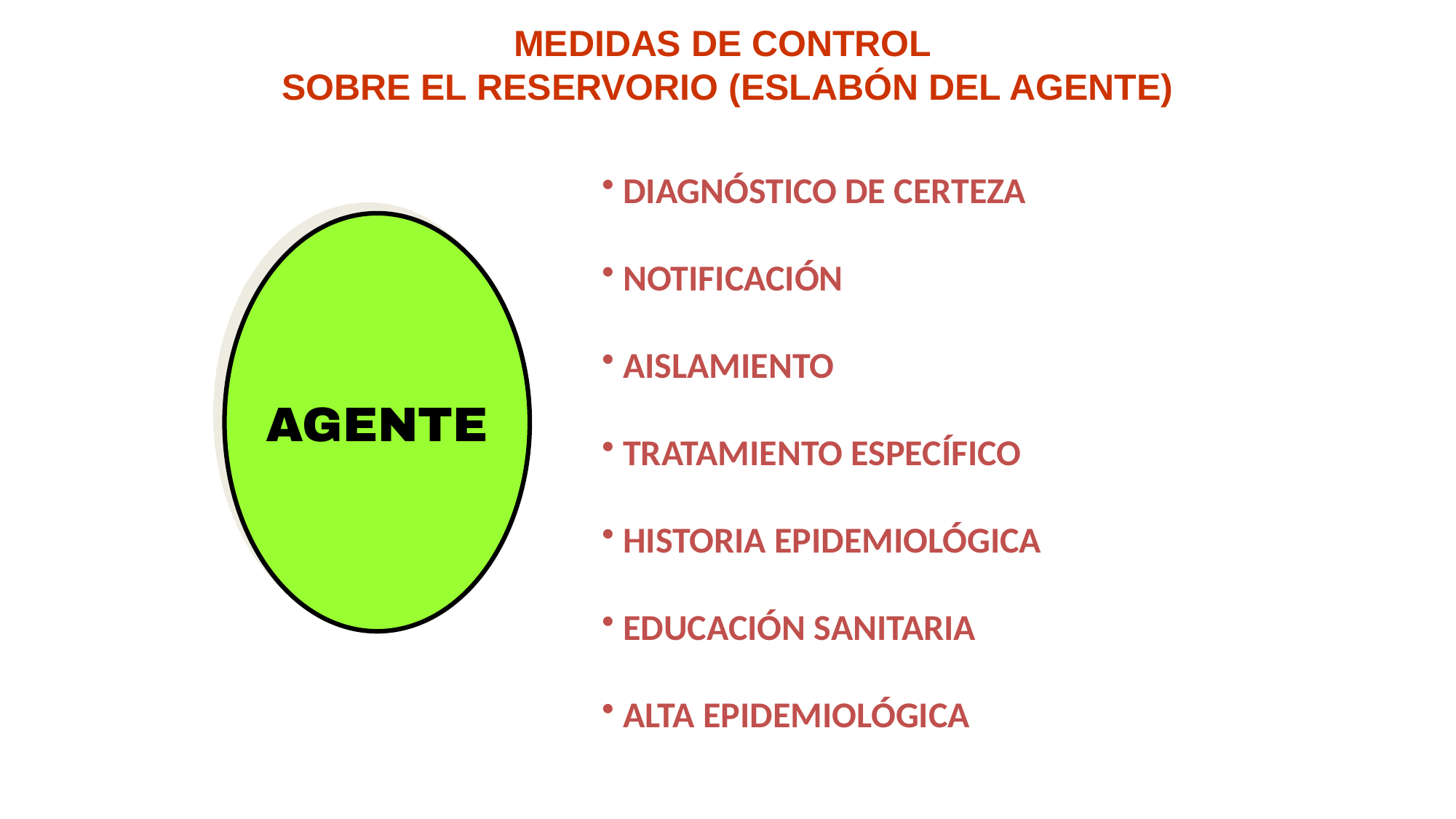

# MEDIDAS DE CONTROL SOBRE EL RESERVORIO (ESLABÓN DEL AGENTE)
 DIAGNÓSTICO DE CERTEZA

 NOTIFICACIÓN

 AISLAMIENTO

 TRATAMIENTO ESPECÍFICO

 HISTORIA EPIDEMIOLÓGICA

 EDUCACIÓN SANITARIA

 ALTA EPIDEMIOLÓGICA
AGENTE